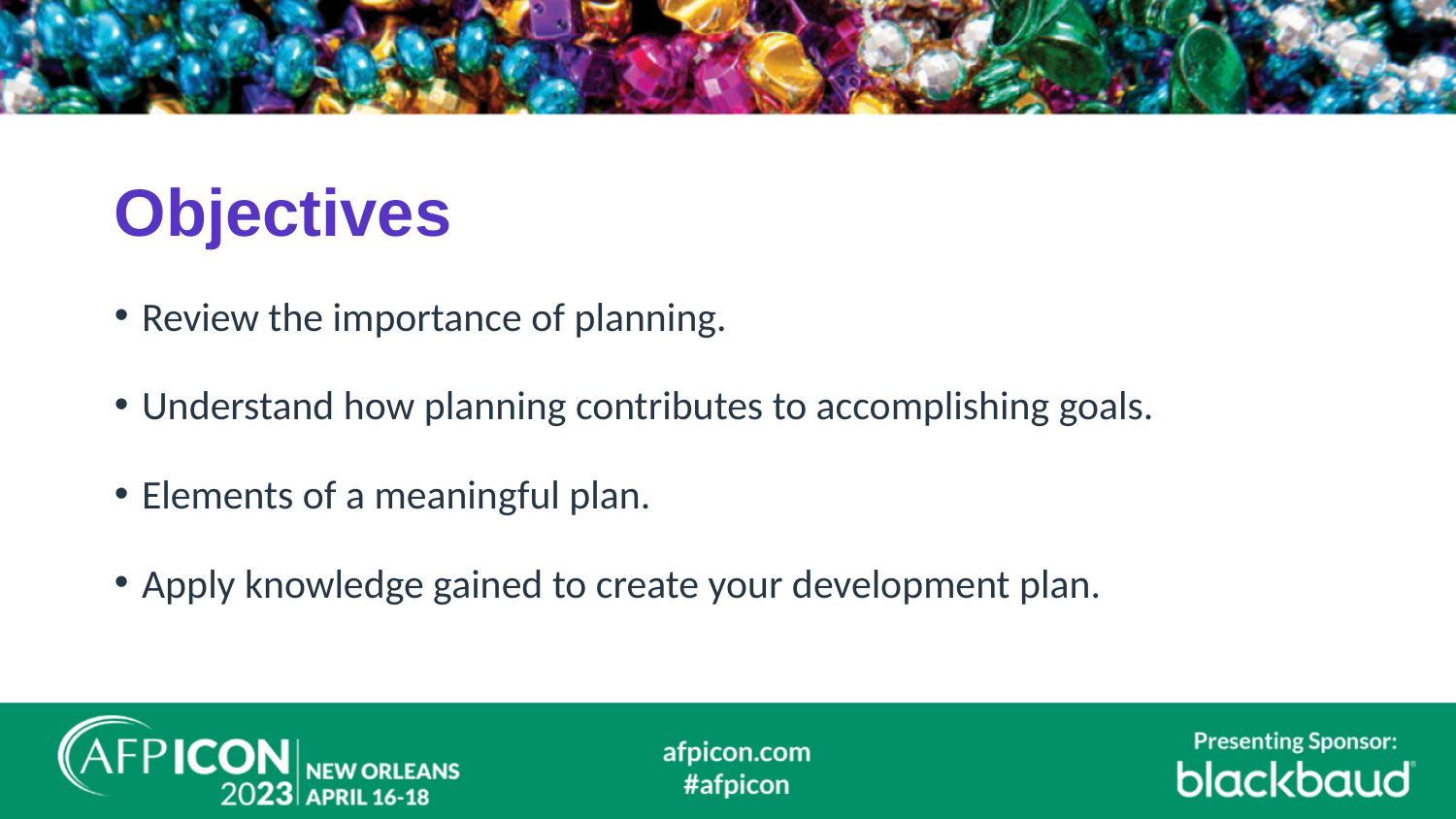

# Objectives
Review the importance of planning.
Understand how planning contributes to accomplishing goals.
Elements of a meaningful plan.
Apply knowledge gained to create your development plan.